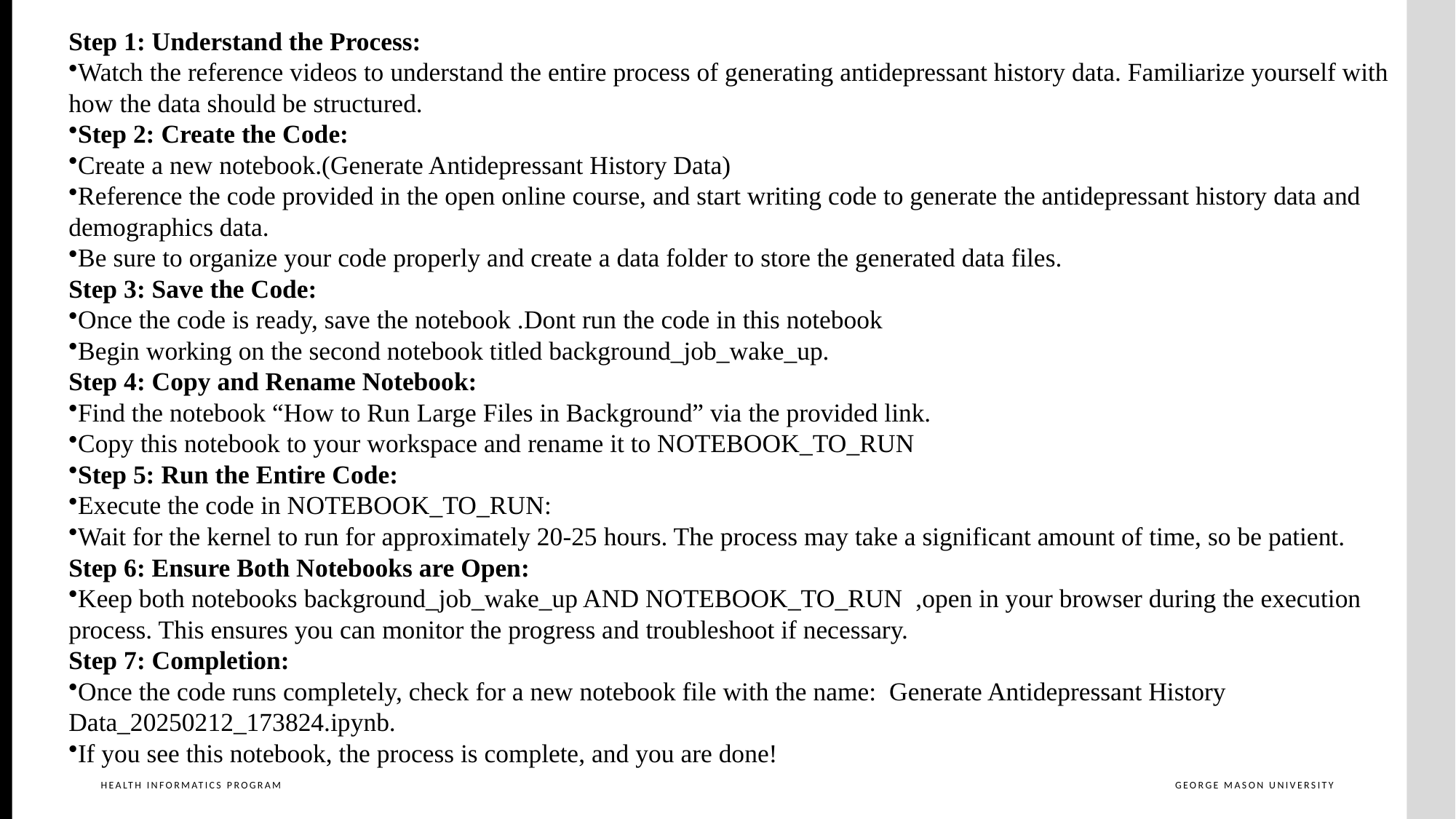

Step 1: Understand the Process:
Watch the reference videos to understand the entire process of generating antidepressant history data. Familiarize yourself with how the data should be structured.
Step 2: Create the Code:
Create a new notebook.(Generate Antidepressant History Data)
Reference the code provided in the open online course, and start writing code to generate the antidepressant history data and demographics data.
Be sure to organize your code properly and create a data folder to store the generated data files.
Step 3: Save the Code:
Once the code is ready, save the notebook .Dont run the code in this notebook
Begin working on the second notebook titled background_job_wake_up.
Step 4: Copy and Rename Notebook:
Find the notebook “How to Run Large Files in Background” via the provided link.
Copy this notebook to your workspace and rename it to NOTEBOOK_TO_RUN
Step 5: Run the Entire Code:
Execute the code in NOTEBOOK_TO_RUN:
Wait for the kernel to run for approximately 20-25 hours. The process may take a significant amount of time, so be patient.
Step 6: Ensure Both Notebooks are Open:
Keep both notebooks background_job_wake_up AND NOTEBOOK_TO_RUN  ,open in your browser during the execution process. This ensures you can monitor the progress and troubleshoot if necessary.
Step 7: Completion:
Once the code runs completely, check for a new notebook file with the name:  Generate Antidepressant History Data_20250212_173824.ipynb.
If you see this notebook, the process is complete, and you are done!